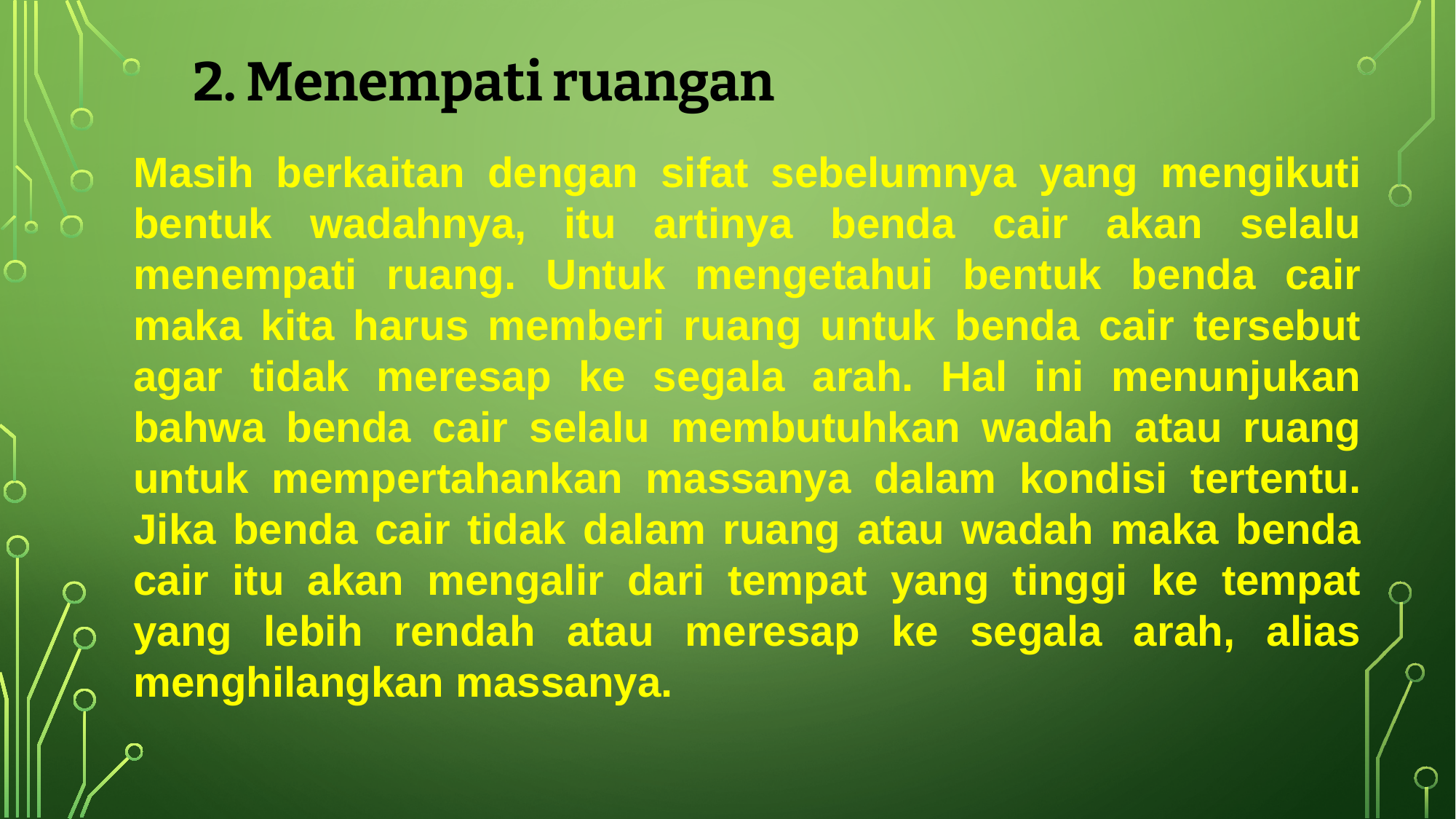

2. Menempati ruangan

Masih berkaitan dengan sifat sebelumnya yang mengikuti bentuk wadahnya, itu artinya benda cair akan selalu menempati ruang. Untuk mengetahui bentuk benda cair maka kita harus memberi ruang untuk benda cair tersebut agar tidak meresap ke segala arah. Hal ini menunjukan bahwa benda cair selalu membutuhkan wadah atau ruang untuk mempertahankan massanya dalam kondisi tertentu. Jika benda cair tidak dalam ruang atau wadah maka benda cair itu akan mengalir dari tempat yang tinggi ke tempat yang lebih rendah atau meresap ke segala arah, alias menghilangkan massanya.